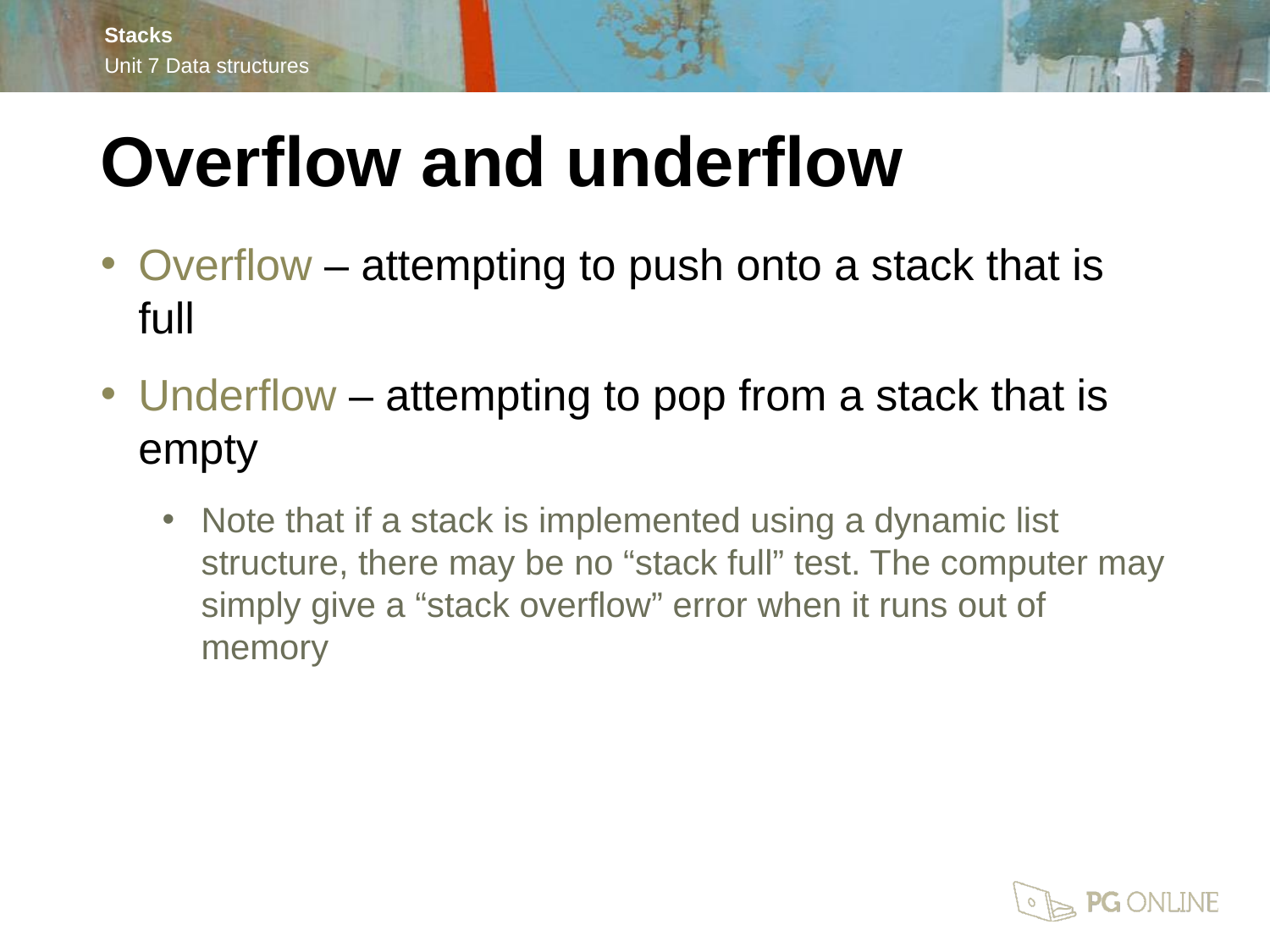

Overflow and underflow
Overflow – attempting to push onto a stack that is full
Underflow – attempting to pop from a stack that is empty
Note that if a stack is implemented using a dynamic list structure, there may be no “stack full” test. The computer may simply give a “stack overflow” error when it runs out of memory